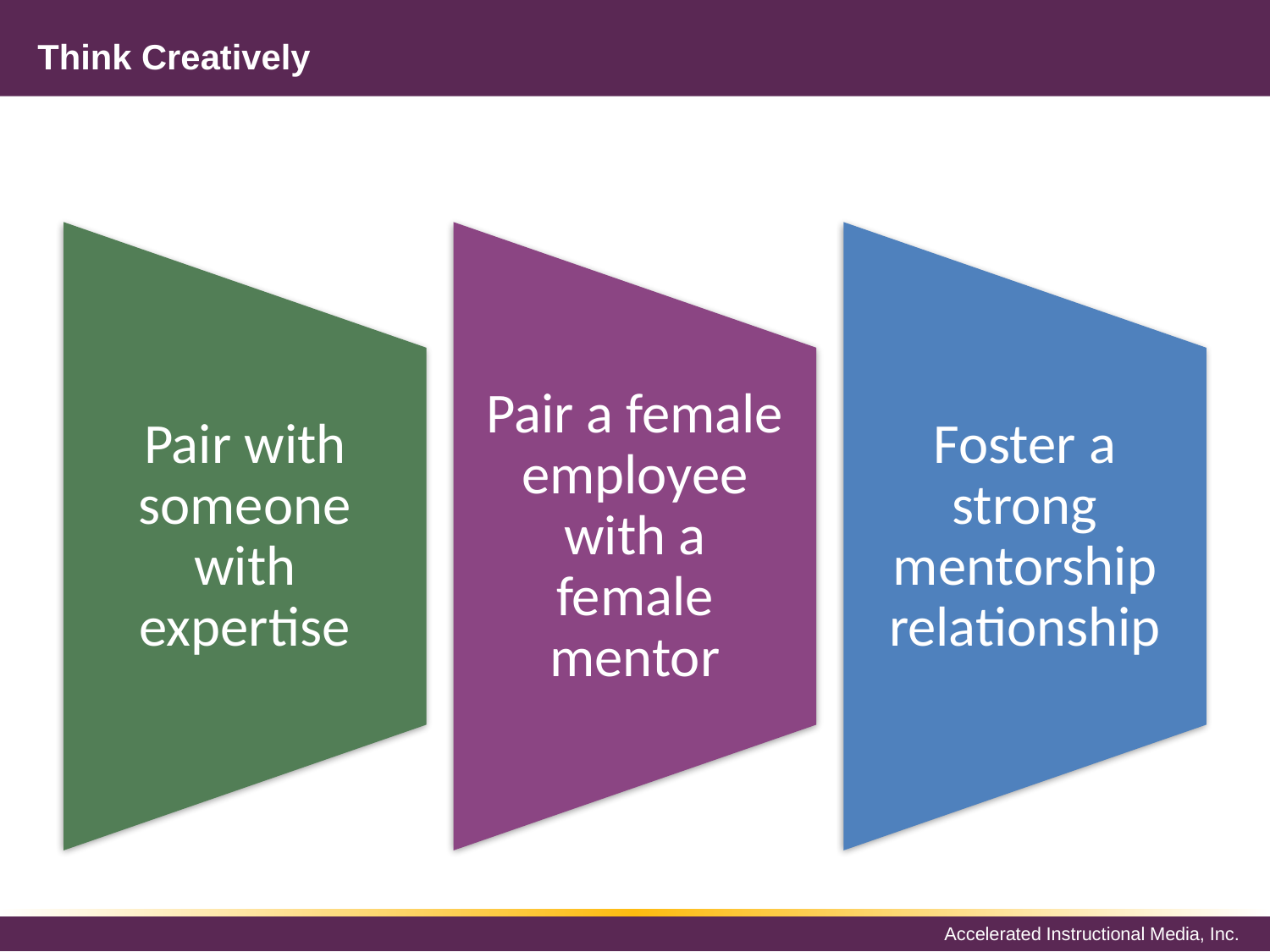

# Think Creatively

Pair with someone with expertise
Pair a female employee with a female mentor
Foster a strong mentorship relationship